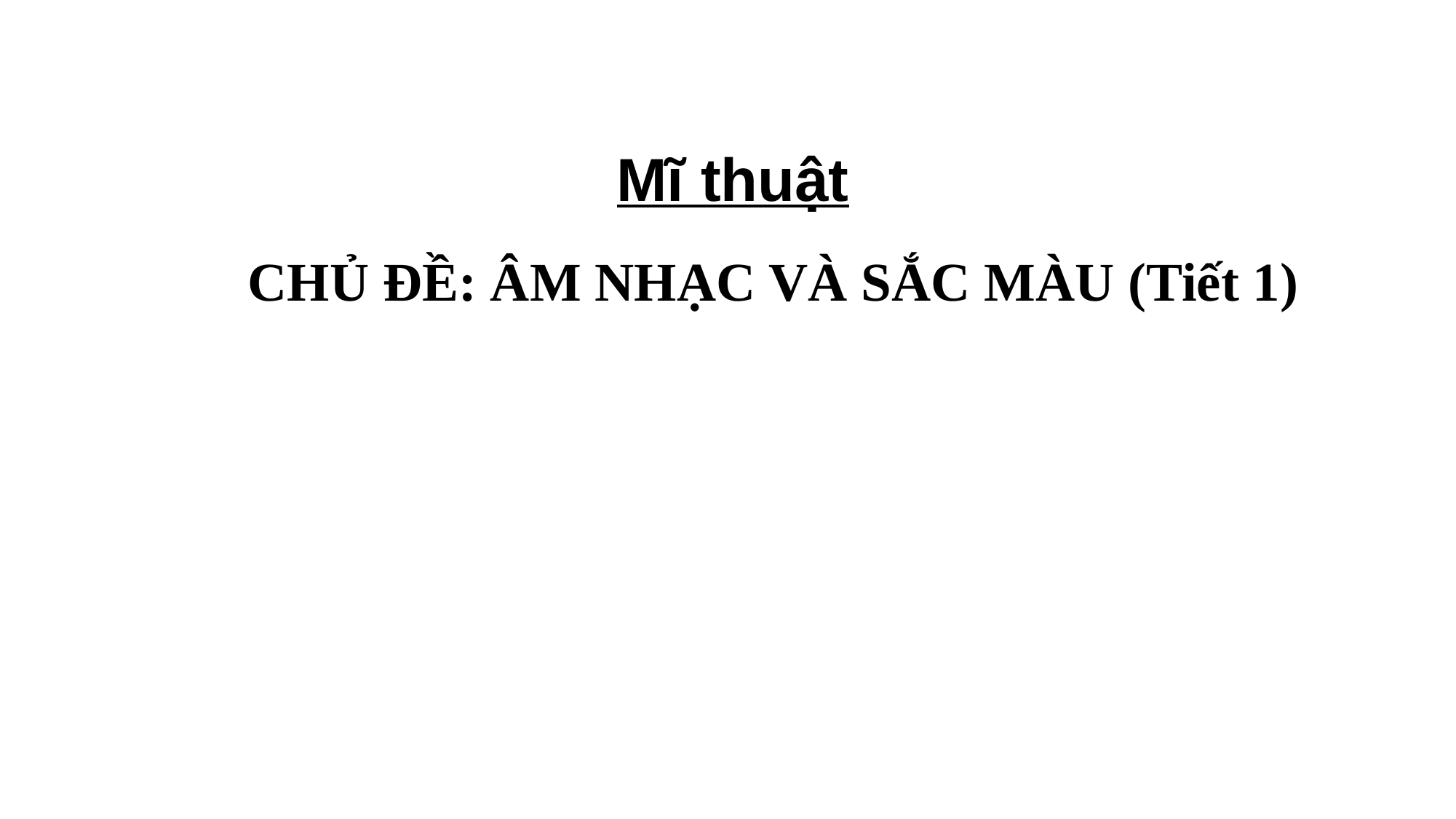

Mĩ thuật
CHỦ ĐỀ: ÂM NHẠC VÀ SẮC MÀU (Tiết 1)